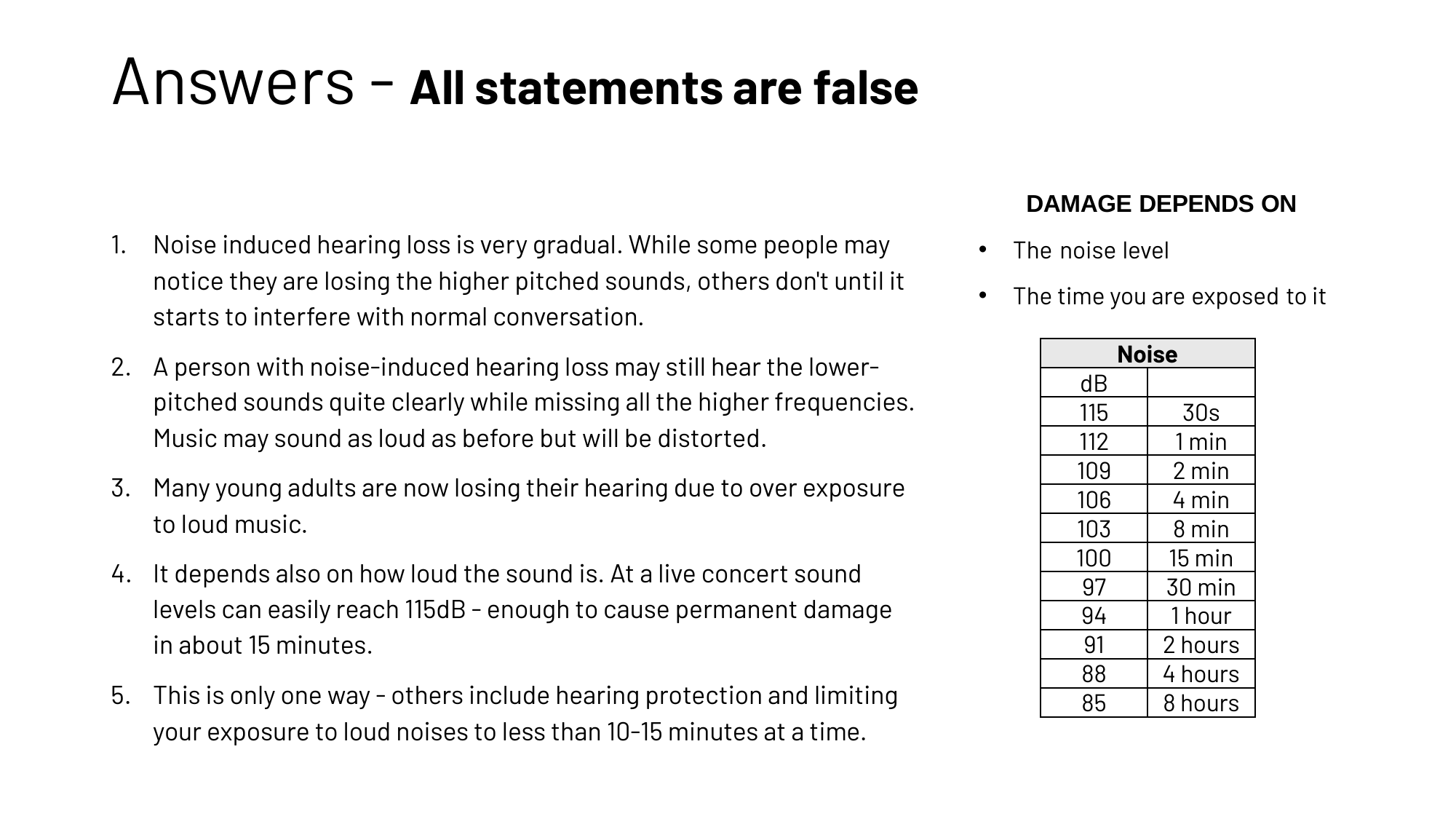

# Answers - All statements are false
DAMAGE DEPENDS ON
The noise level
The time you are exposed to it
Noise induced hearing loss is very gradual. While some people may notice they are losing the higher­ pitched sounds, others don't until it starts to inter­fere with normal conversation.
A person with noise-induced hearing loss may still hear the lower-pitched sounds quite clearly while missing all the higher frequencies. Music may sound as loud as before but will be distorted.
Many young adults are now losing their hearing due to over exposure to loud music.
It depends also on how loud the sound is. At a live concert sound levels can easily reach 115dB - enough to cause permanent damage in about 15 minutes.
This is only one way - others include hearing protection and limiting your exposure to loud noises to less than 10-15 minutes at a time.

| Noise |  |
| --- | --- |
| dB |  |
| 115 | 30s |
| 112 | 1 min |
| 109 | 2 min |
| 106 | 4 min |
| 103 | 8 min |
| 100 | 15 min |
| 97 | 30 min |
| 94 | 1 hour |
| 91 | 2 hours |
| 88 | 4 hours |
| 85 | 8 hours |